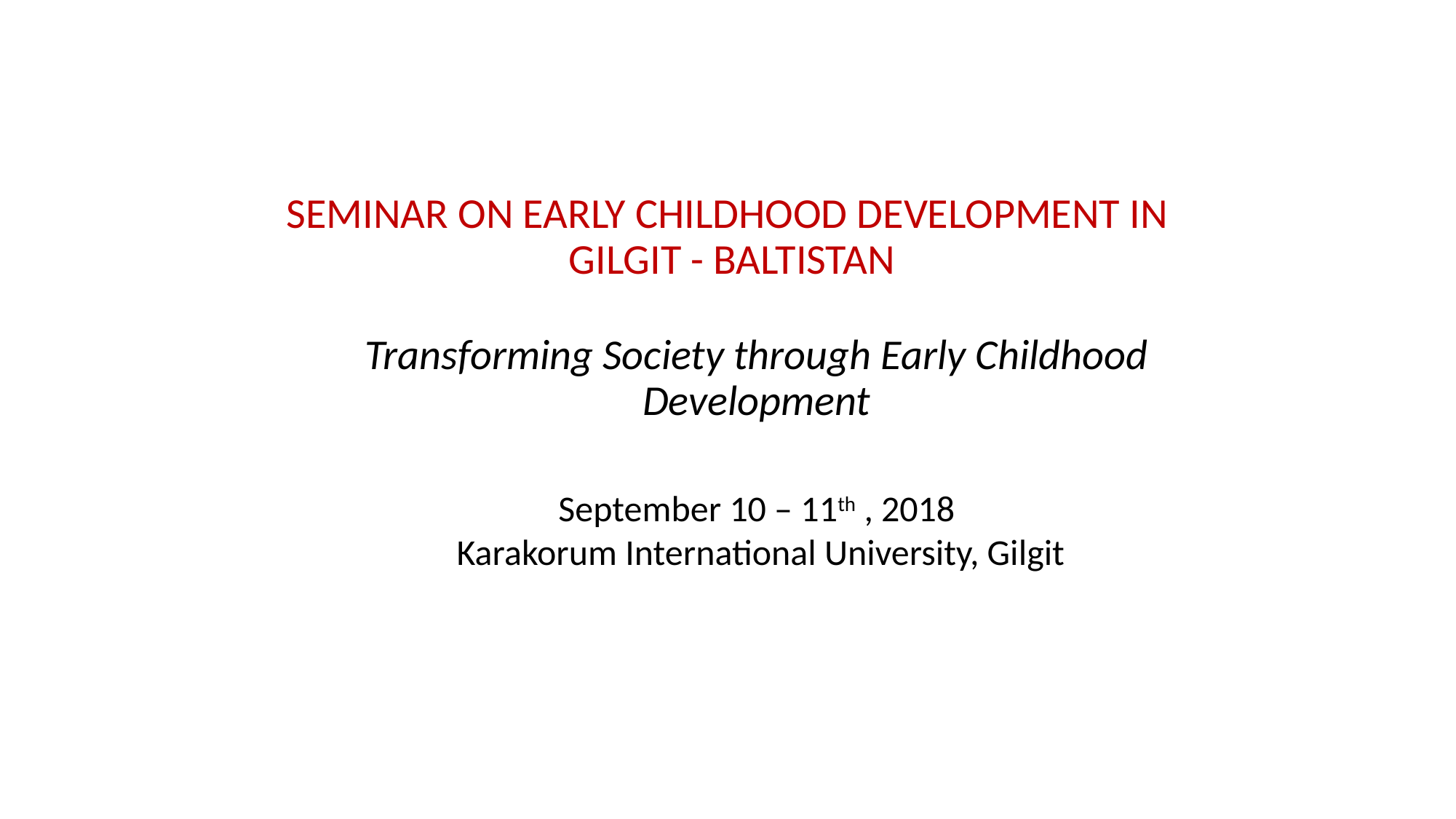

# SEMINAR ON EARLY CHILDHOOD DEVELOPMENT IN GILGIT - BALTISTAN
Transforming Society through Early Childhood Development

September 10 – 11th , 2018
 Karakorum International University, Gilgit